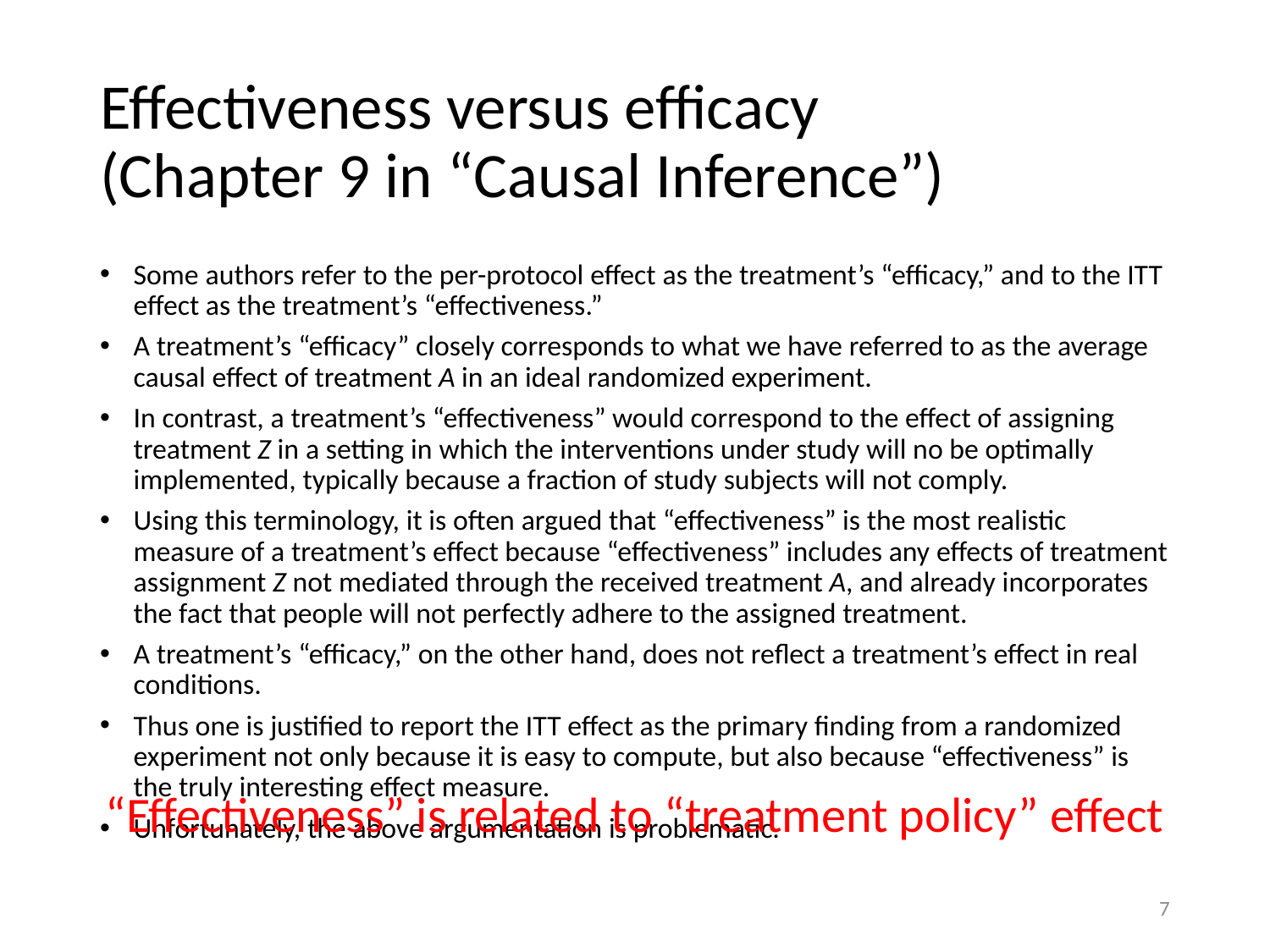

# Effectiveness versus efficacy (Chapter 9 in “Causal Inference”)
Some authors refer to the per-protocol effect as the treatment’s “efficacy,” and to the ITT effect as the treatment’s “effectiveness.”
A treatment’s “efficacy” closely corresponds to what we have referred to as the average causal effect of treatment A in an ideal randomized experiment.
In contrast, a treatment’s “effectiveness” would correspond to the effect of assigning treatment Z in a setting in which the interventions under study will no be optimally implemented, typically because a fraction of study subjects will not comply.
Using this terminology, it is often argued that “effectiveness” is the most realistic measure of a treatment’s effect because “effectiveness” includes any effects of treatment assignment Z not mediated through the received treatment A, and already incorporates the fact that people will not perfectly adhere to the assigned treatment.
A treatment’s “efficacy,” on the other hand, does not reflect a treatment’s effect in real conditions.
Thus one is justified to report the ITT effect as the primary finding from a randomized experiment not only because it is easy to compute, but also because “effectiveness” is the truly interesting effect measure.
Unfortunately, the above argumentation is problematic.
“Effectiveness” is related to “treatment policy” effect
7